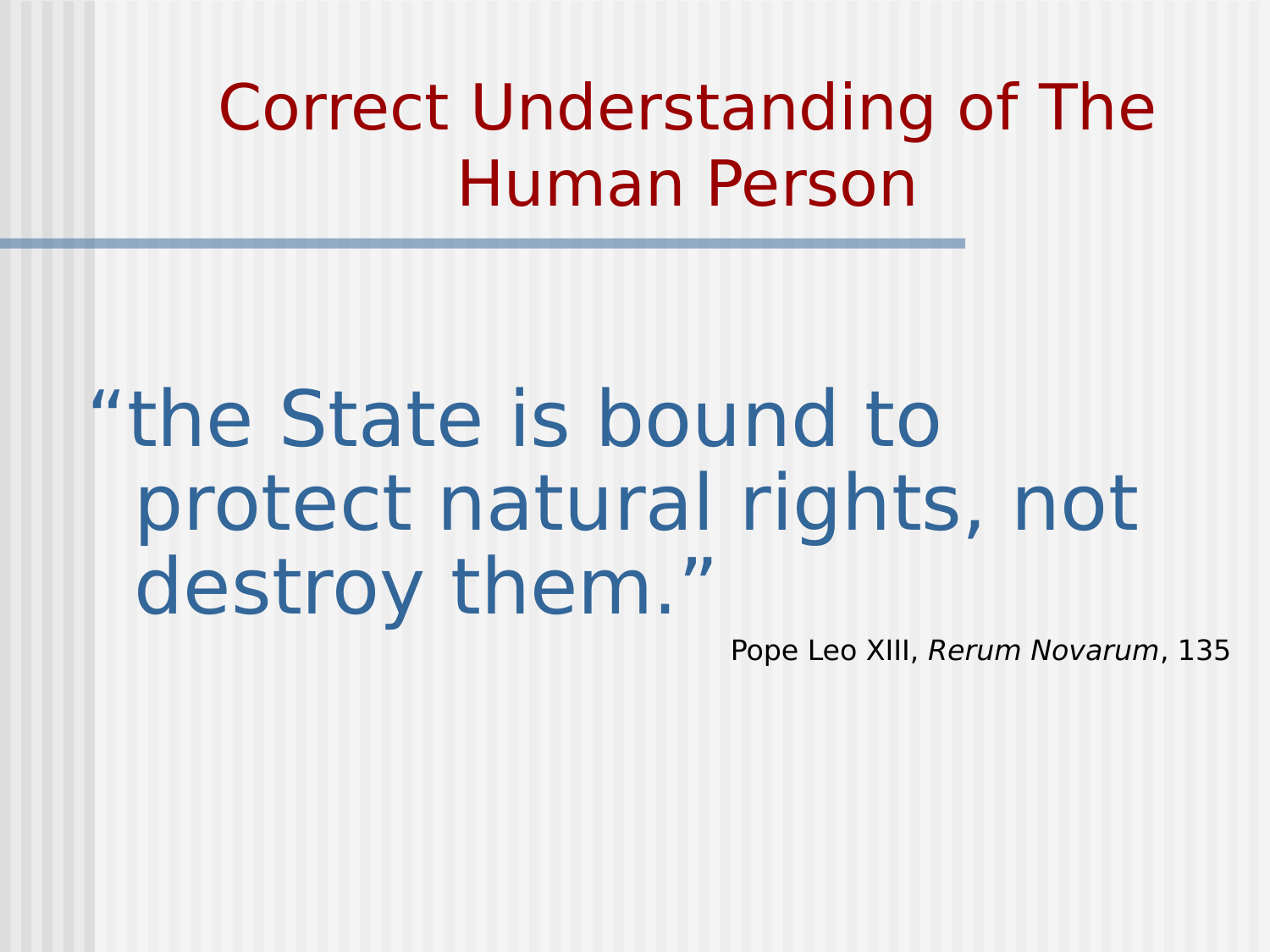

# Correct Understanding of The Human Person

“the State is bound to protect natural rights, not destroy them.”
                         Pope Leo XIII, Rerum Novarum, 135